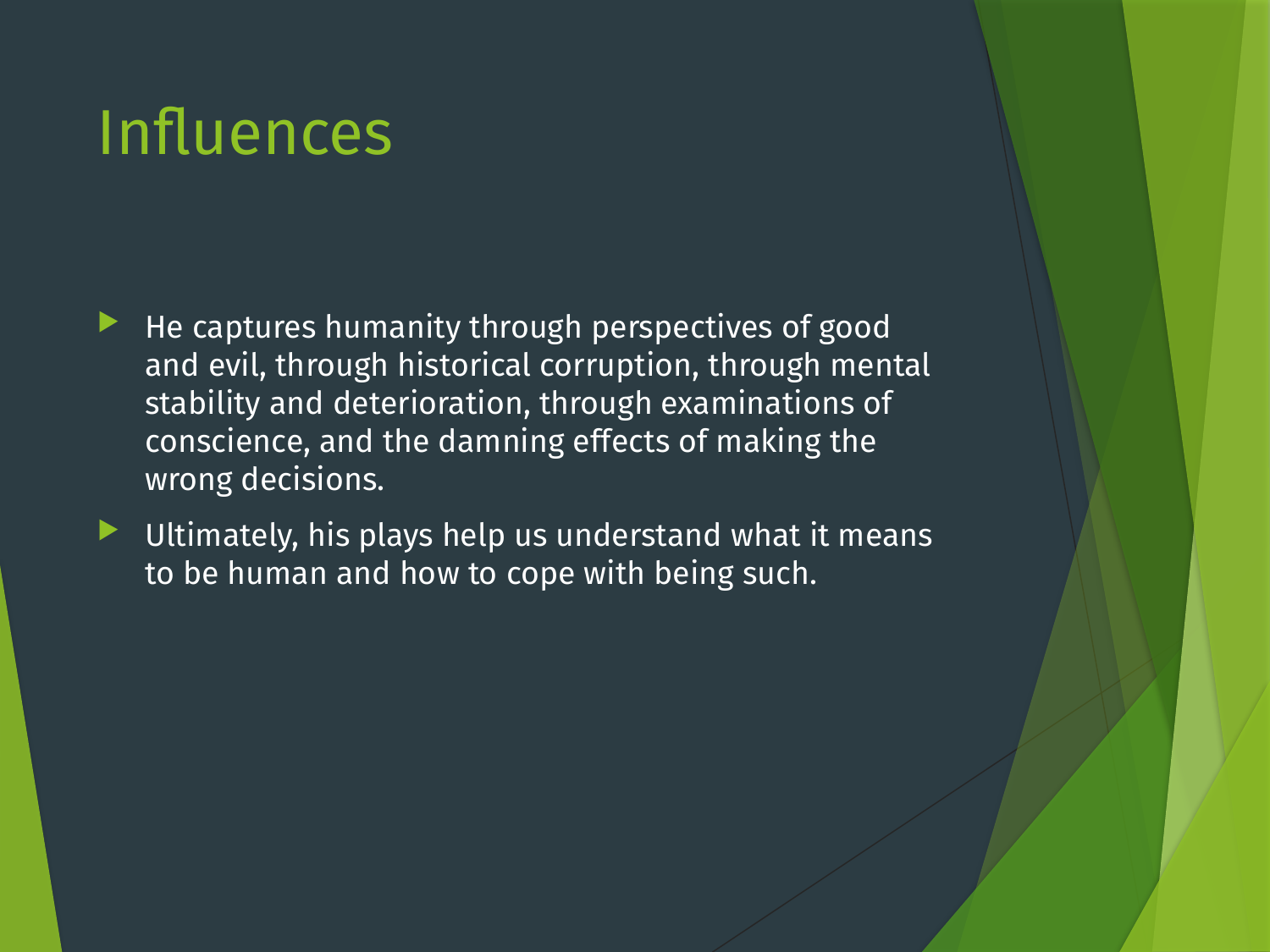

# Influences
He captures humanity through perspectives of good and evil, through historical corruption, through mental stability and deterioration, through examinations of conscience, and the damning effects of making the wrong decisions.
Ultimately, his plays help us understand what it means to be human and how to cope with being such.